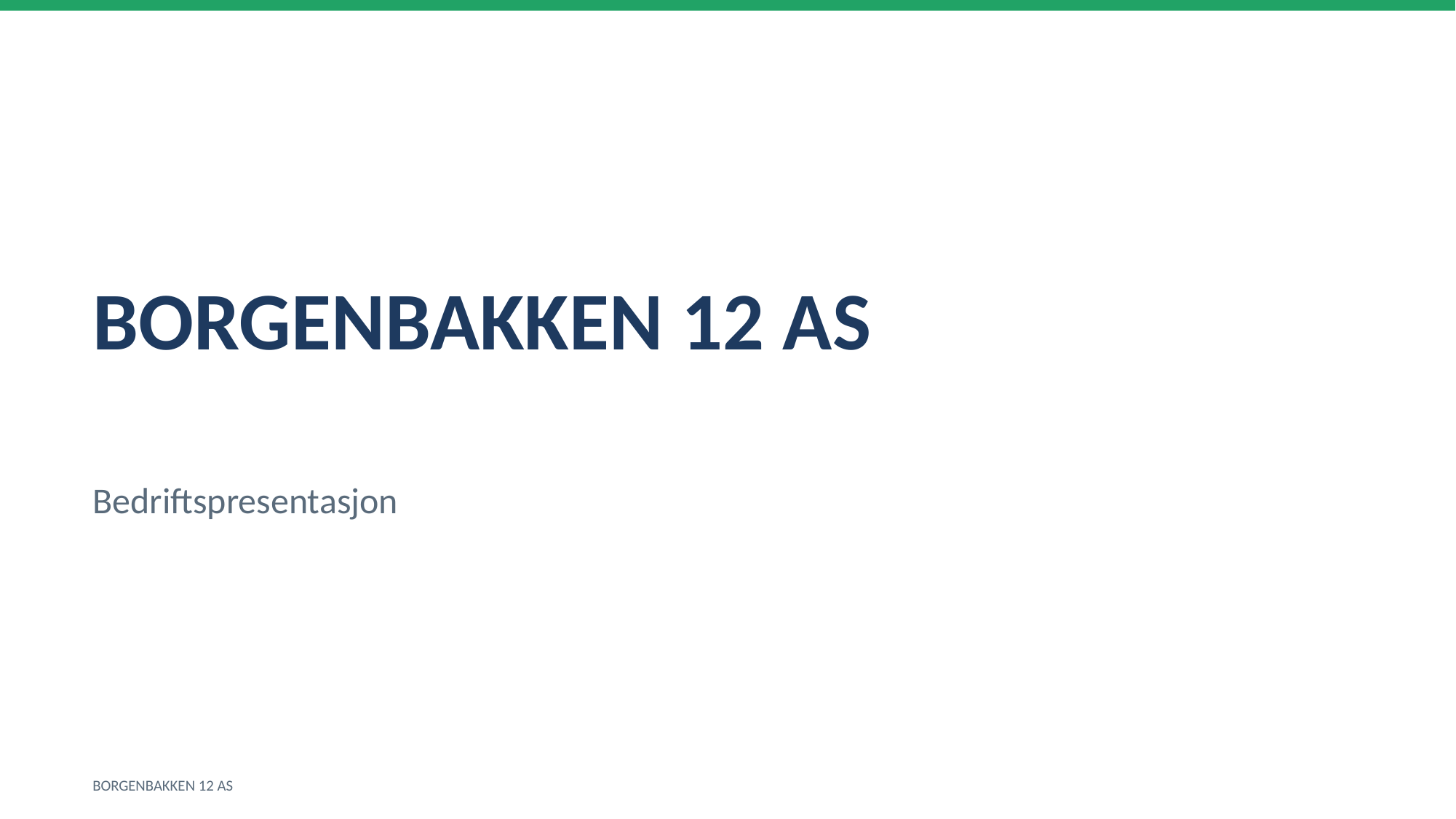

BORGENBAKKEN 12 AS
Bedriftspresentasjon
BORGENBAKKEN 12 AS